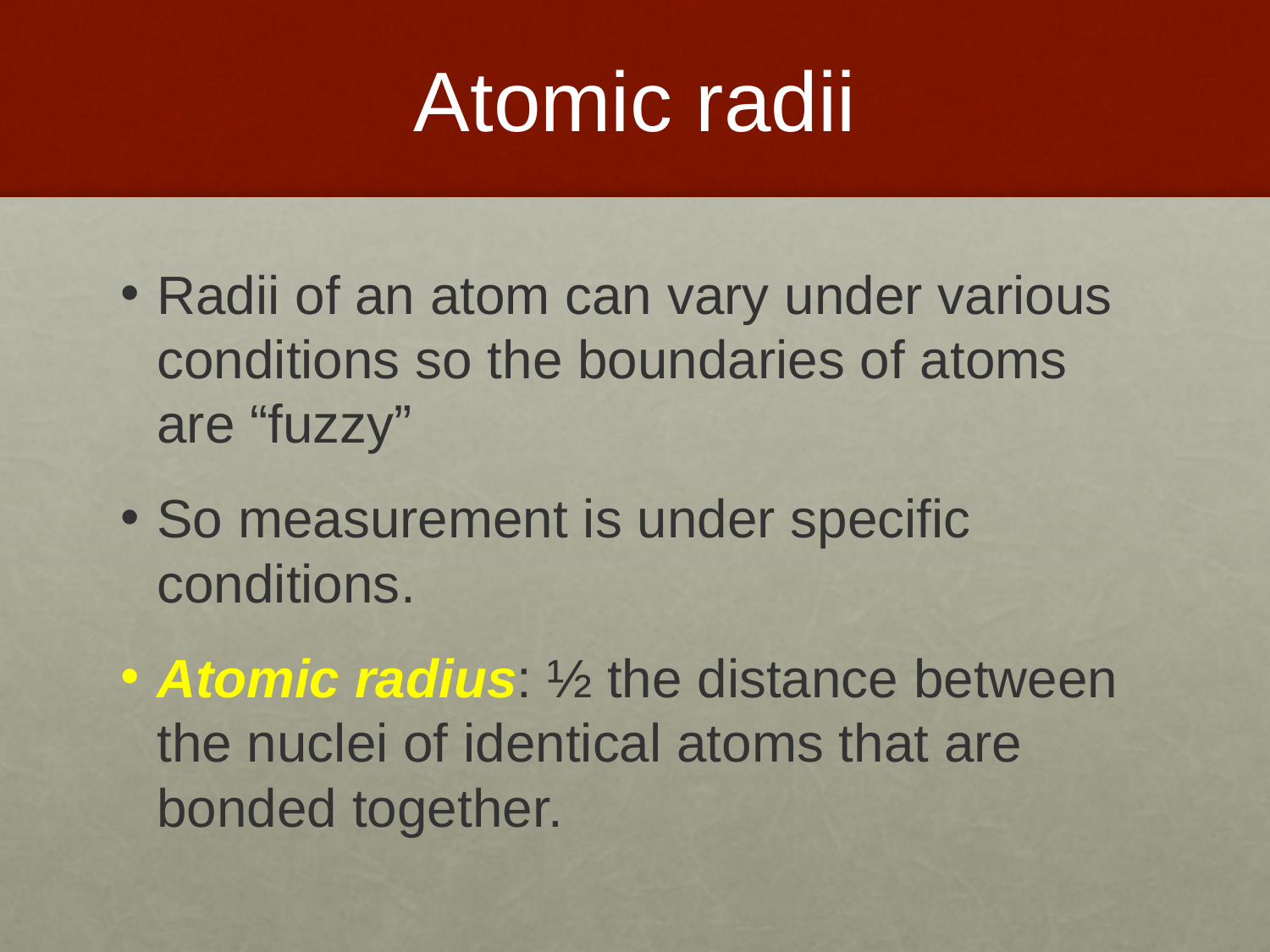

# Atomic radii
Radii of an atom can vary under various conditions so the boundaries of atoms are “fuzzy”
So measurement is under specific conditions.
Atomic radius: ½ the distance between the nuclei of identical atoms that are bonded together.